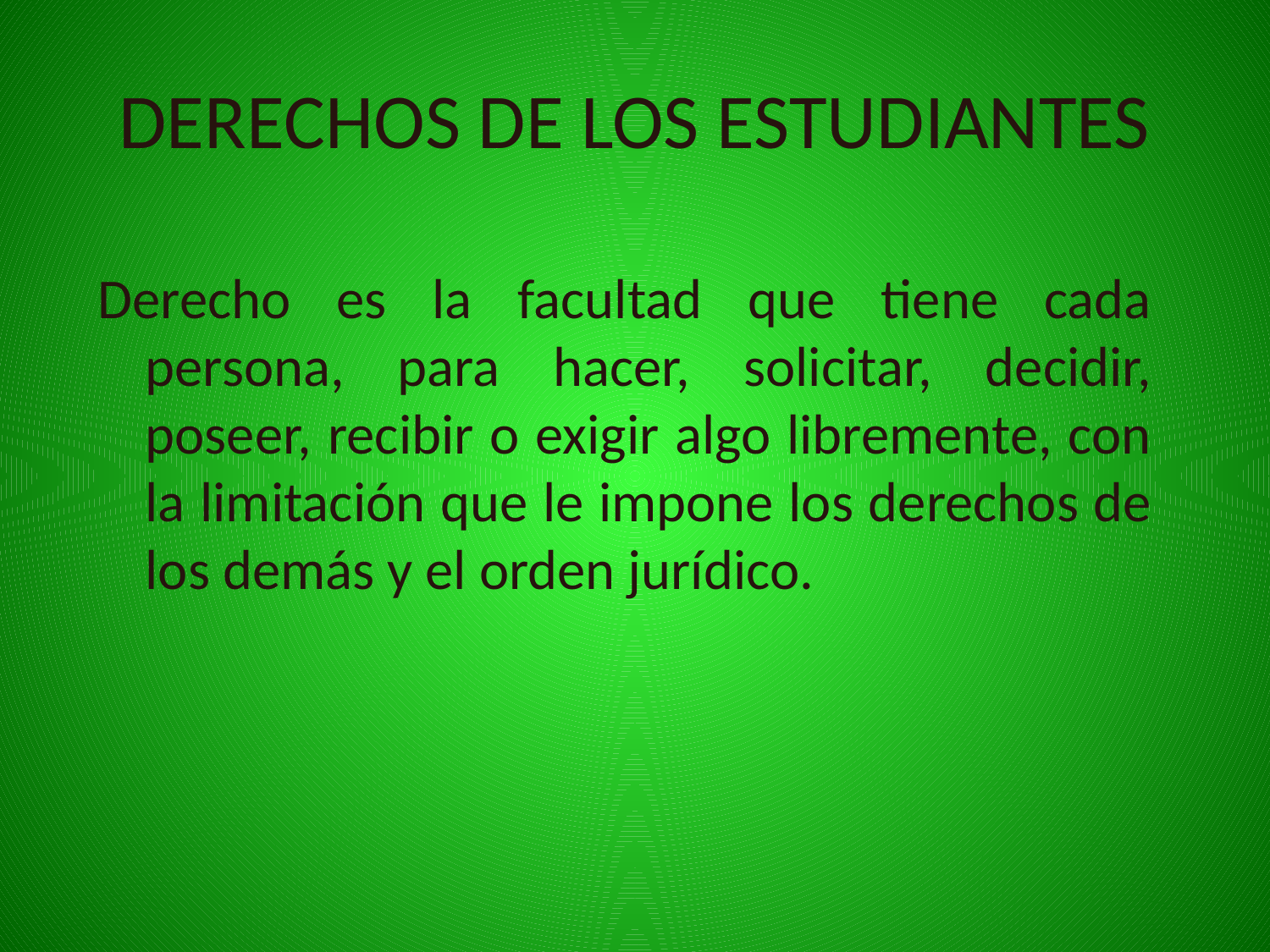

# DERECHOS DE LOS ESTUDIANTES
Derecho es la facultad que tiene cada persona, para hacer, solicitar, decidir, poseer, recibir o exigir algo libremente, con la limitación que le impone los derechos de los demás y el orden jurídico.